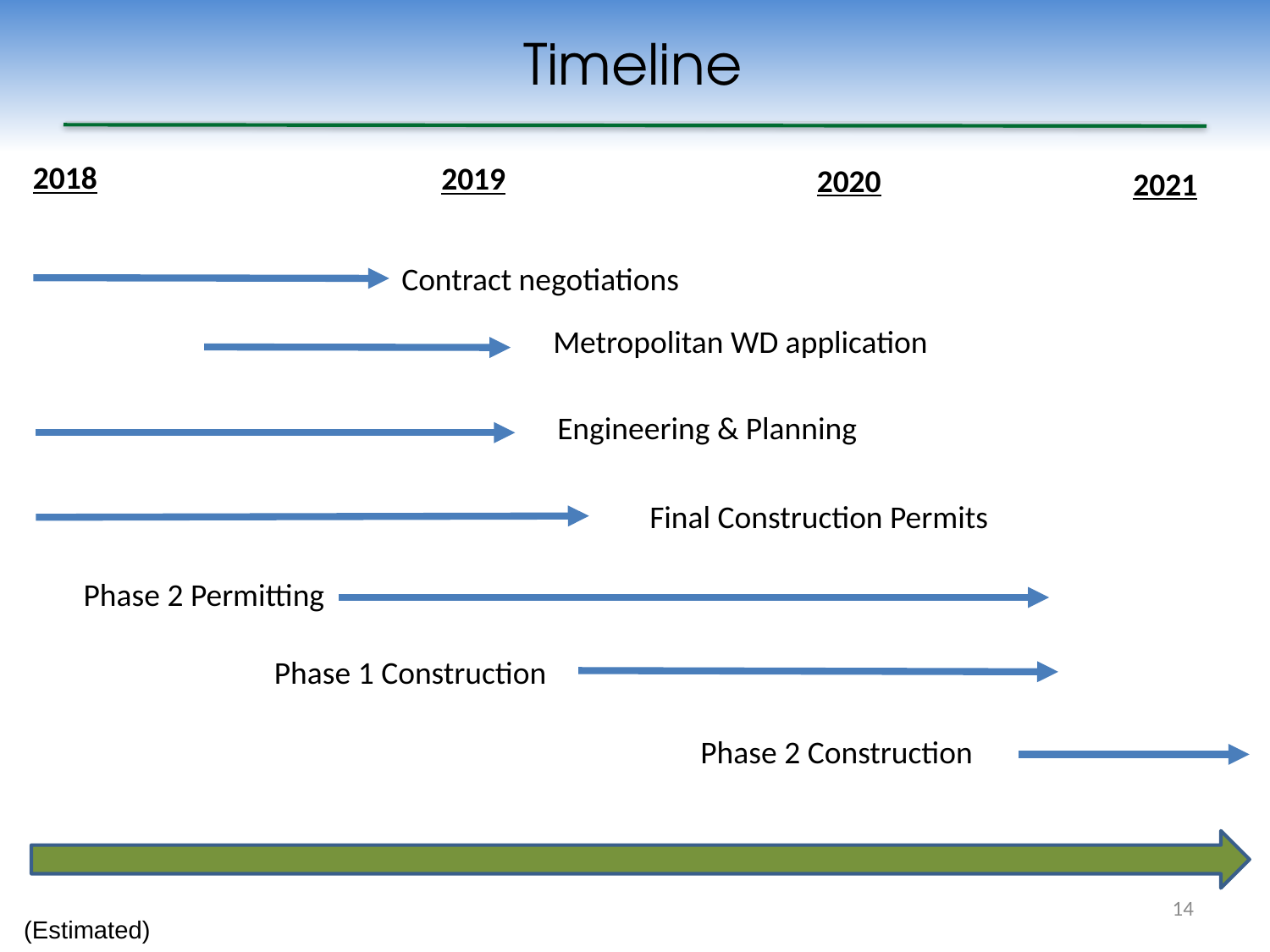

Timeline

2018
2019
2020
2021
Contract negotiations
Metropolitan WD application
Engineering & Planning
Final Construction Permits
Phase 2 Permitting
Phase 1 Construction
Phase 2 Construction

14
(Estimated)